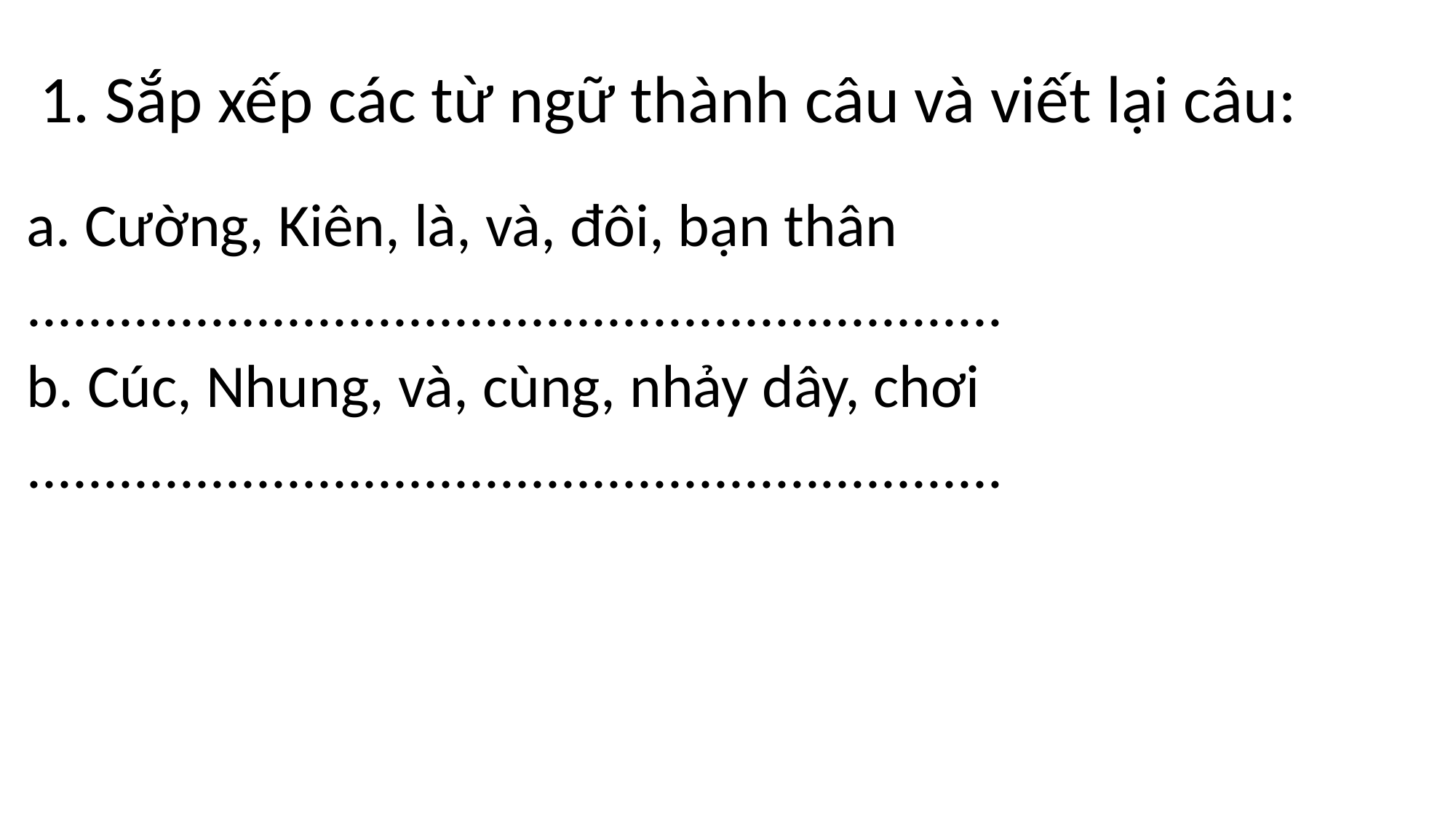

1. Sắp xếp các từ ngữ thành câu và viết lại câu:
a. Cường, Kiên, là, và, đôi, bạn thân
................................................................
b. Cúc, Nhung, và, cùng, nhảy dây, chơi
................................................................